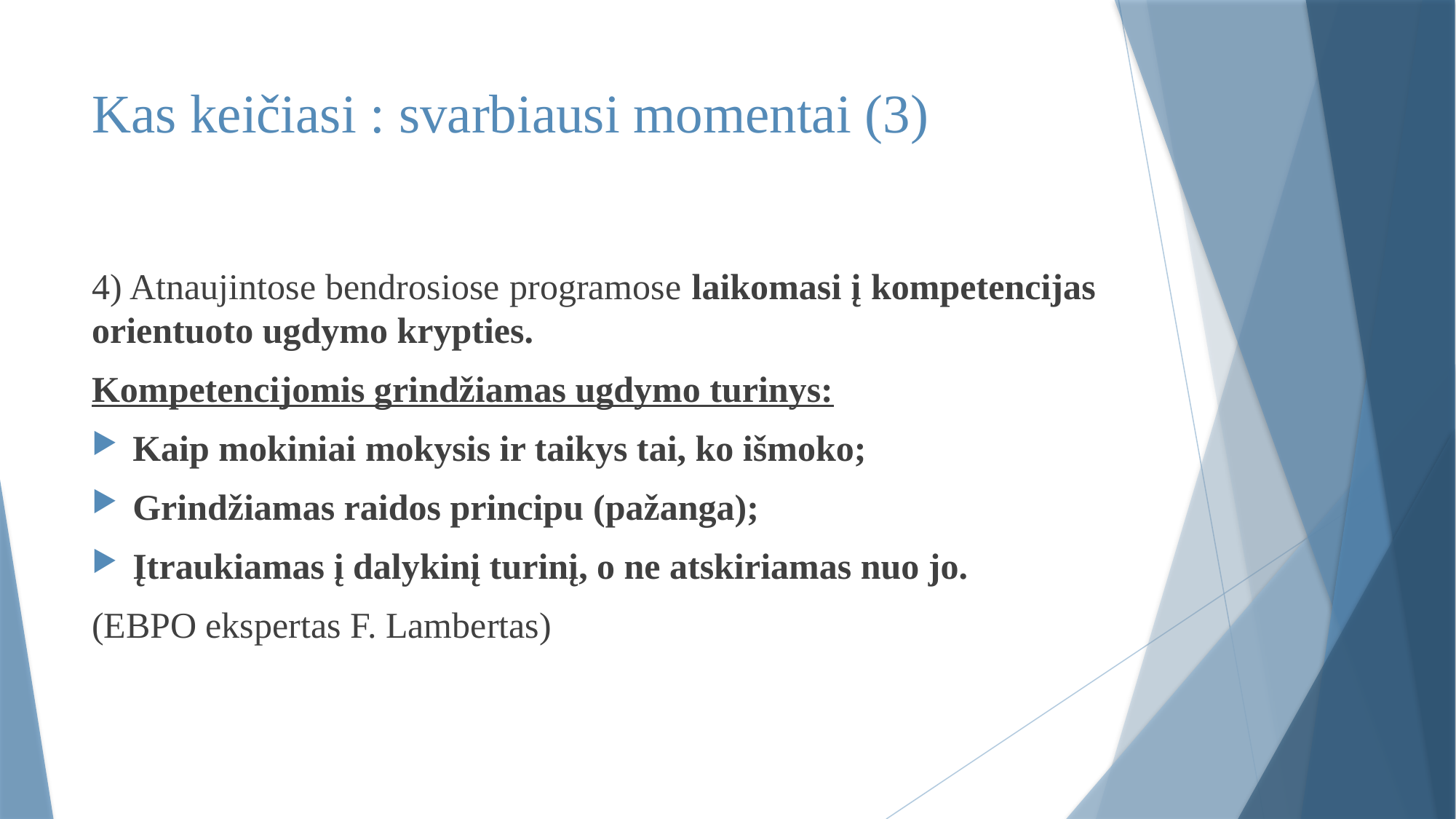

# Kas keičiasi : svarbiausi momentai (3)
4) Atnaujintose bendrosiose programose laikomasi į kompetencijas orientuoto ugdymo krypties.
Kompetencijomis grindžiamas ugdymo turinys:
Kaip mokiniai mokysis ir taikys tai, ko išmoko;
Grindžiamas raidos principu (pažanga);
Įtraukiamas į dalykinį turinį, o ne atskiriamas nuo jo.
(EBPO ekspertas F. Lambertas)